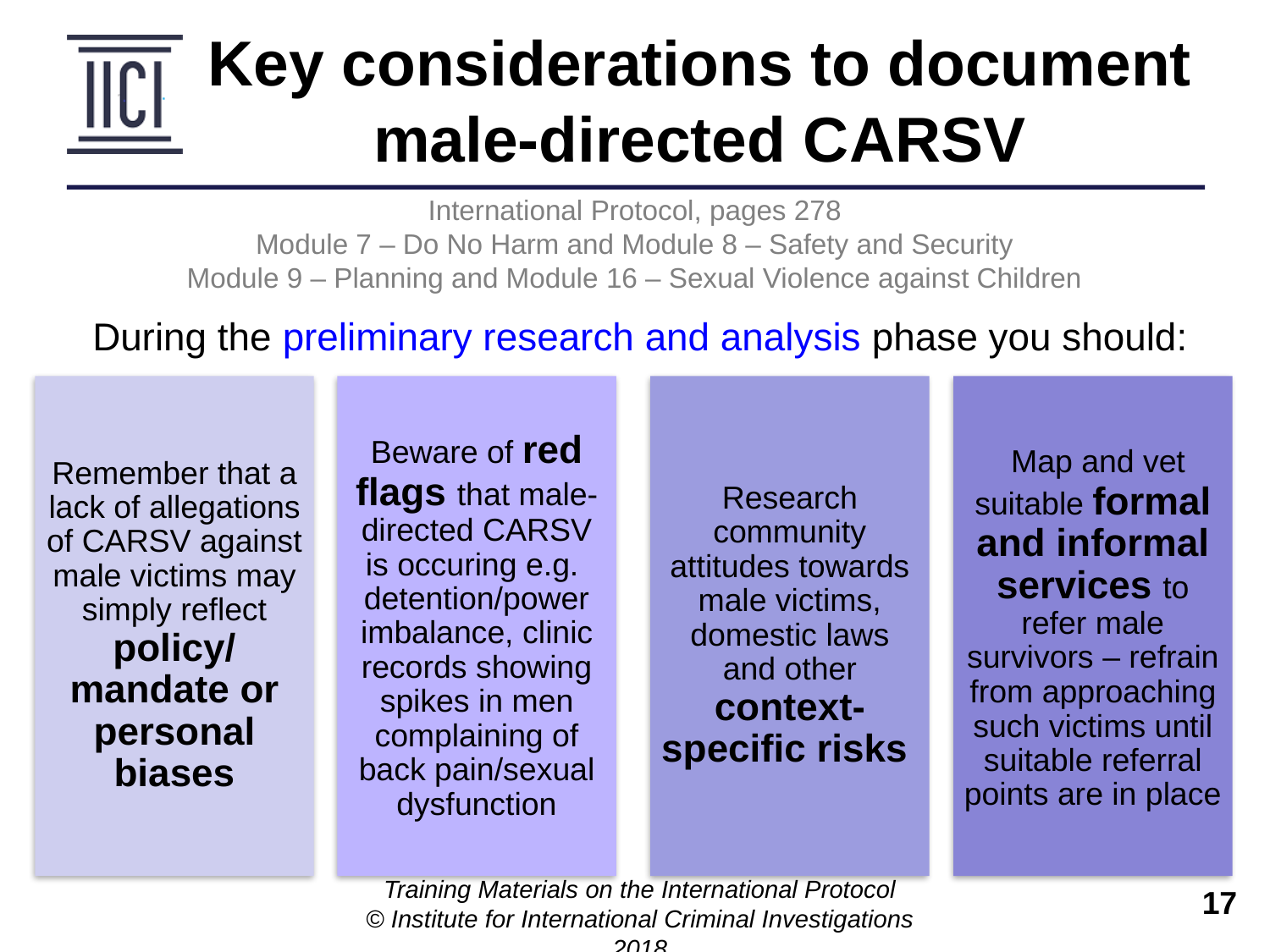

Key considerations to document male-directed CARSV
International Protocol, pages 278
Module 7 – Do No Harm and Module 8 – Safety and Security
Module 9 – Planning and Module 16 – Sexual Violence against Children

During the preliminary research and analysis phase you should:
Remember that a lack of allegations of CARSV against male victims may simply reflect policy/ mandate or personal biases
Beware of red flags that male-directed CARSV is occuring e.g.  detention/power imbalance, clinic records showing spikes in men complaining of back pain/sexual dysfunction
Research community attitudes towards male victims, domestic laws and other context-specific risks
 Map and vet suitable formal and informal services to refer male survivors – refrain from approaching such victims until suitable referral points are in place

Training Materials on the International Protocol
© Institute for International Criminal Investigations 2018
 	17